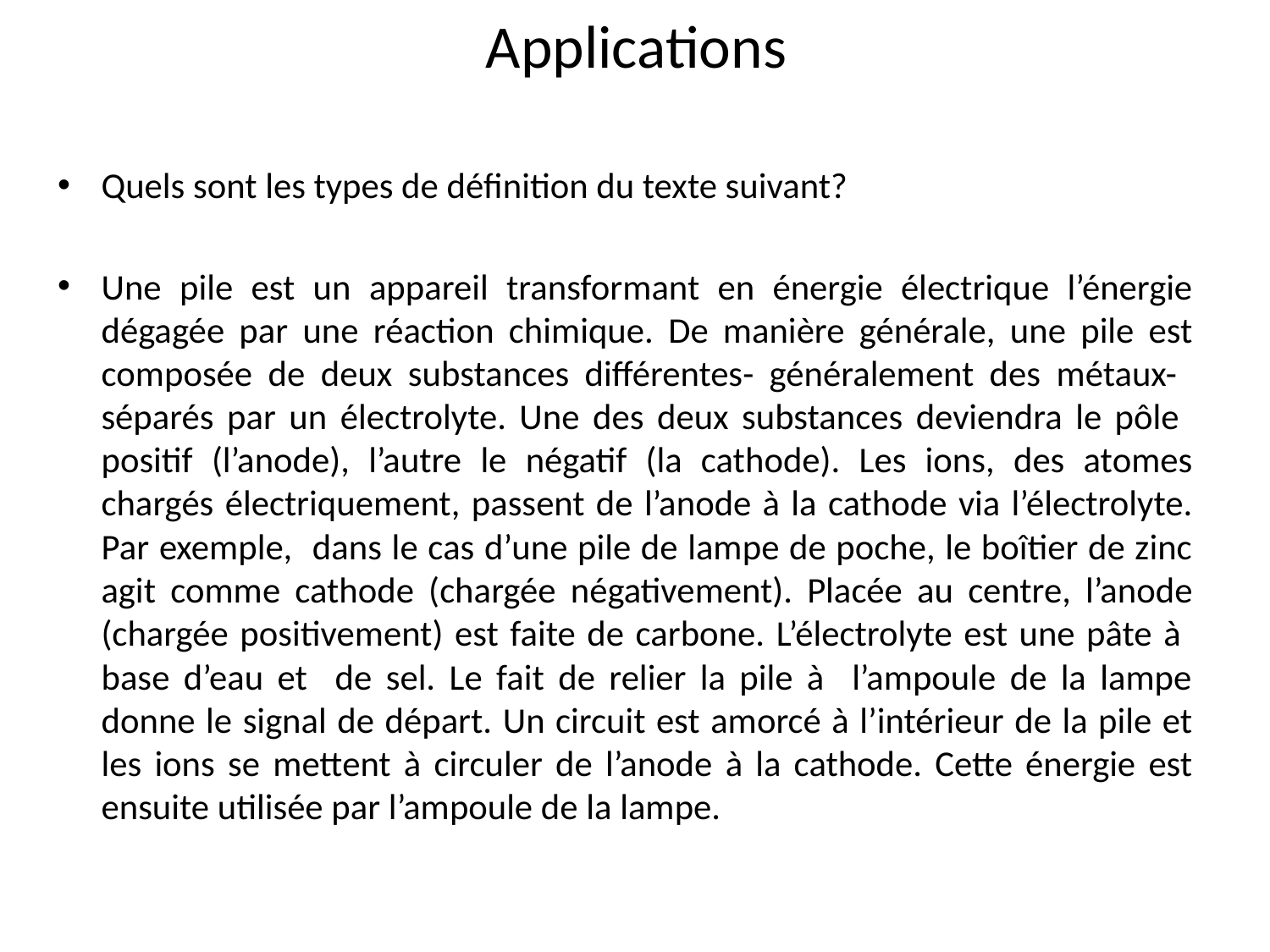

# Applications
Quels sont les types de définition du texte suivant?

Une pile est un appareil transformant en énergie électrique l’énergie dégagée par une réaction chimique. De manière générale, une pile est composée de deux substances différentes- généralement des métaux-  séparés par un électrolyte. Une des deux substances deviendra le pôle  positif (l’anode), l’autre le négatif (la cathode). Les ions, des atomes chargés électriquement, passent de l’anode à la cathode via l’électrolyte. Par exemple,  dans le cas d’une pile de lampe de poche, le boîtier de zinc agit comme cathode (chargée négativement). Placée au centre, l’anode (chargée positivement) est faite de carbone. L’électrolyte est une pâte à  base d’eau et  de sel. Le fait de relier la pile à  l’ampoule de la lampe donne le signal de départ. Un circuit est amorcé à l’intérieur de la pile et les ions se mettent à circuler de l’anode à la cathode. Cette énergie est ensuite utilisée par l’ampoule de la lampe.